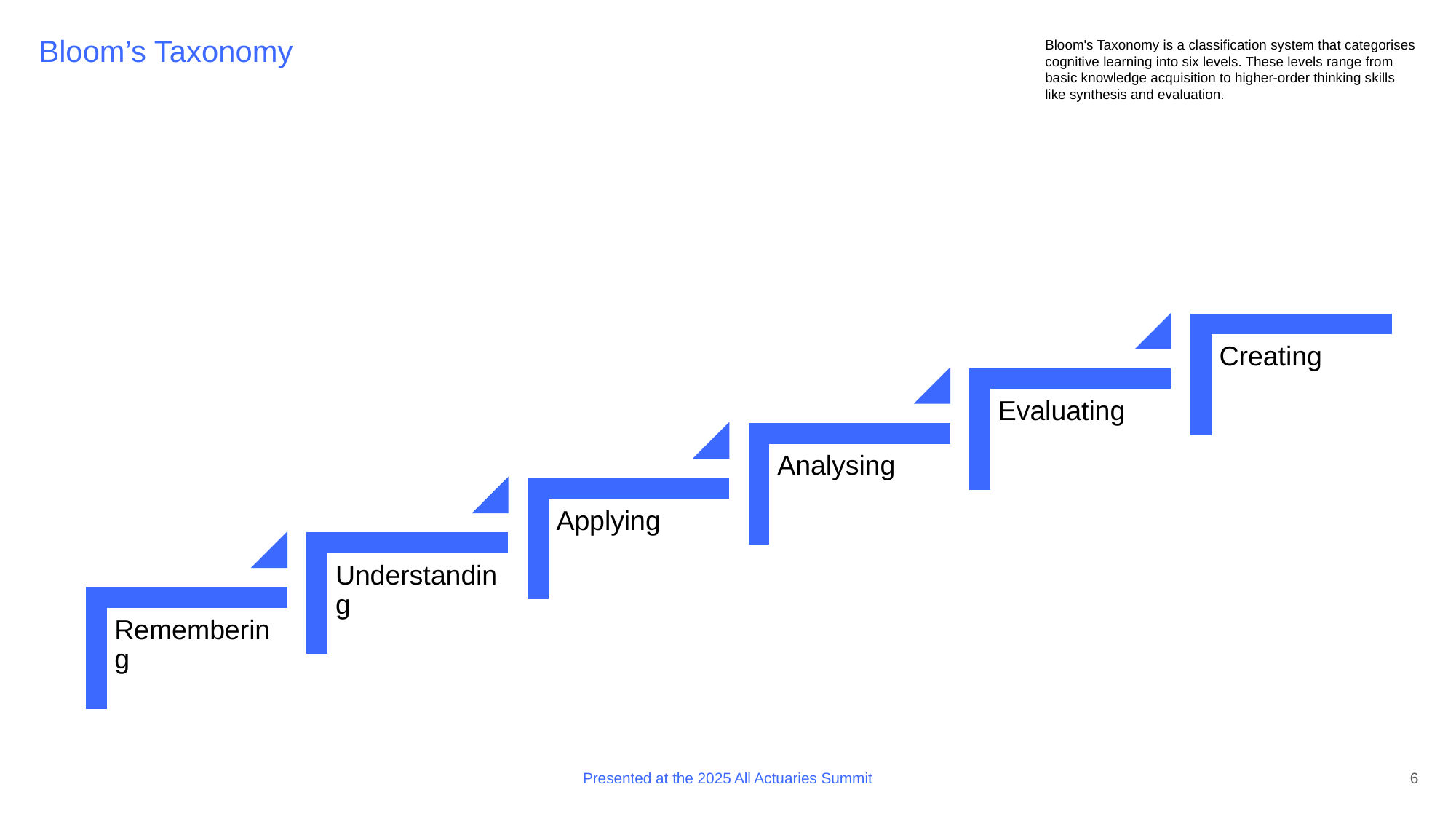

# Bloom’s Taxonomy
Bloom's Taxonomy is a classification system that categorises cognitive learning into six levels. These levels range from basic knowledge acquisition to higher-order thinking skills like synthesis and evaluation.
Remembering
Understanding
Applying
Analysing
Evaluating
Creating
Presented at the 2025 All Actuaries Summit
6